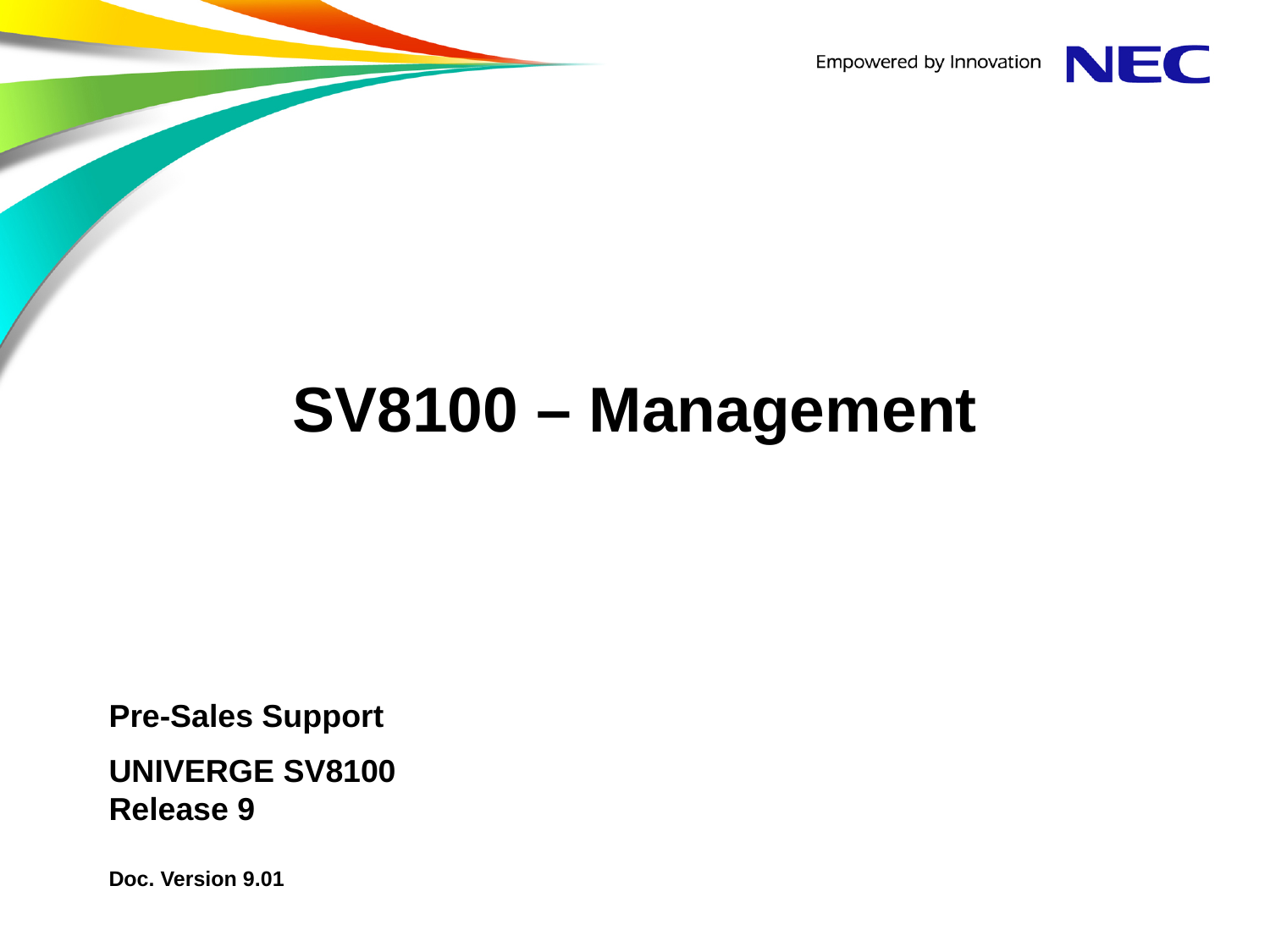

# SV8100 – Management
Pre-Sales Support
UNIVERGE SV8100
Release 9
Doc. Version 9.01